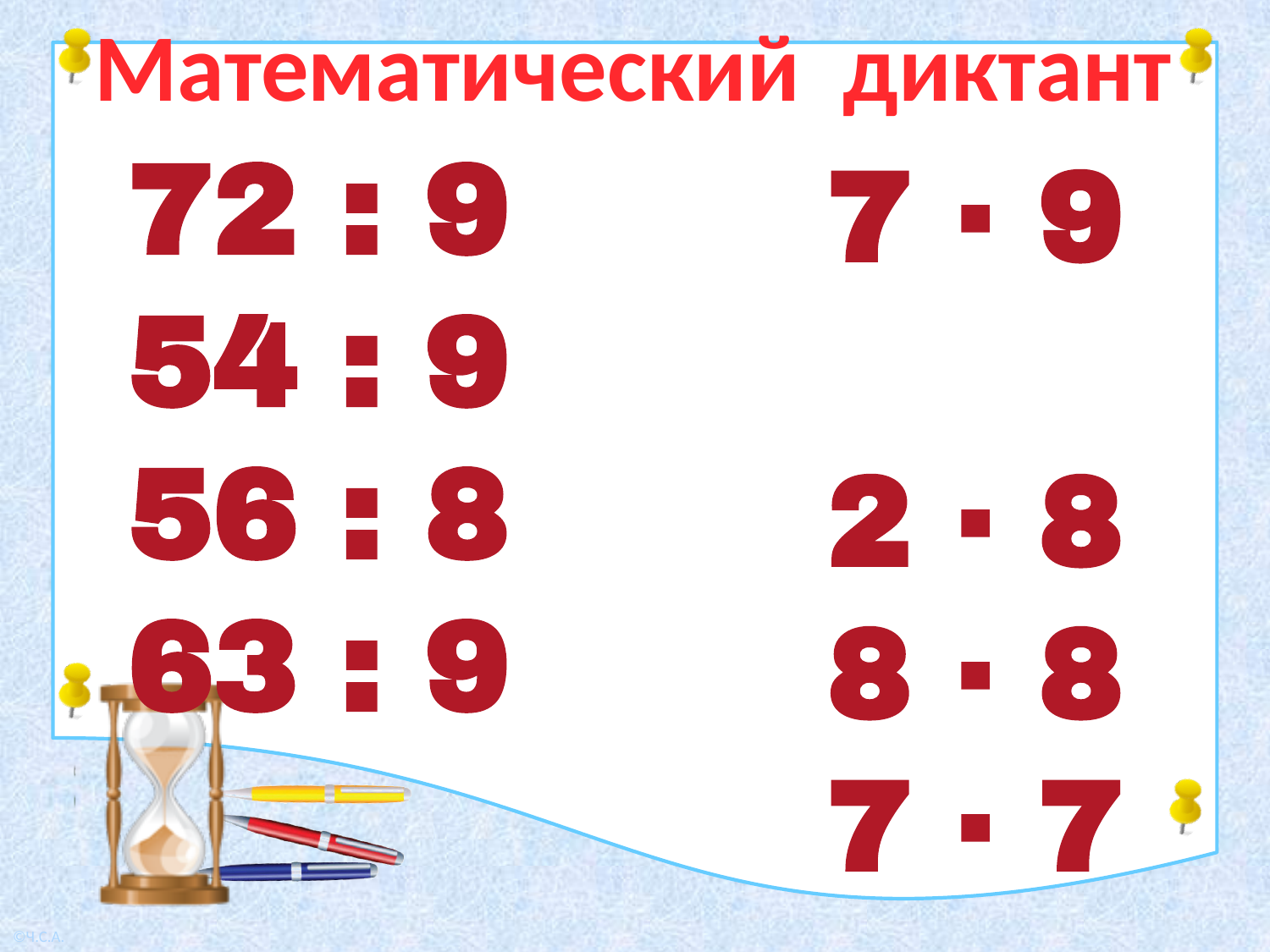

Математический  диктант
72 : 9
54 : 9
56 : 8
63 : 9
7 · 9
2 · 8
8 · 8
7 · 7